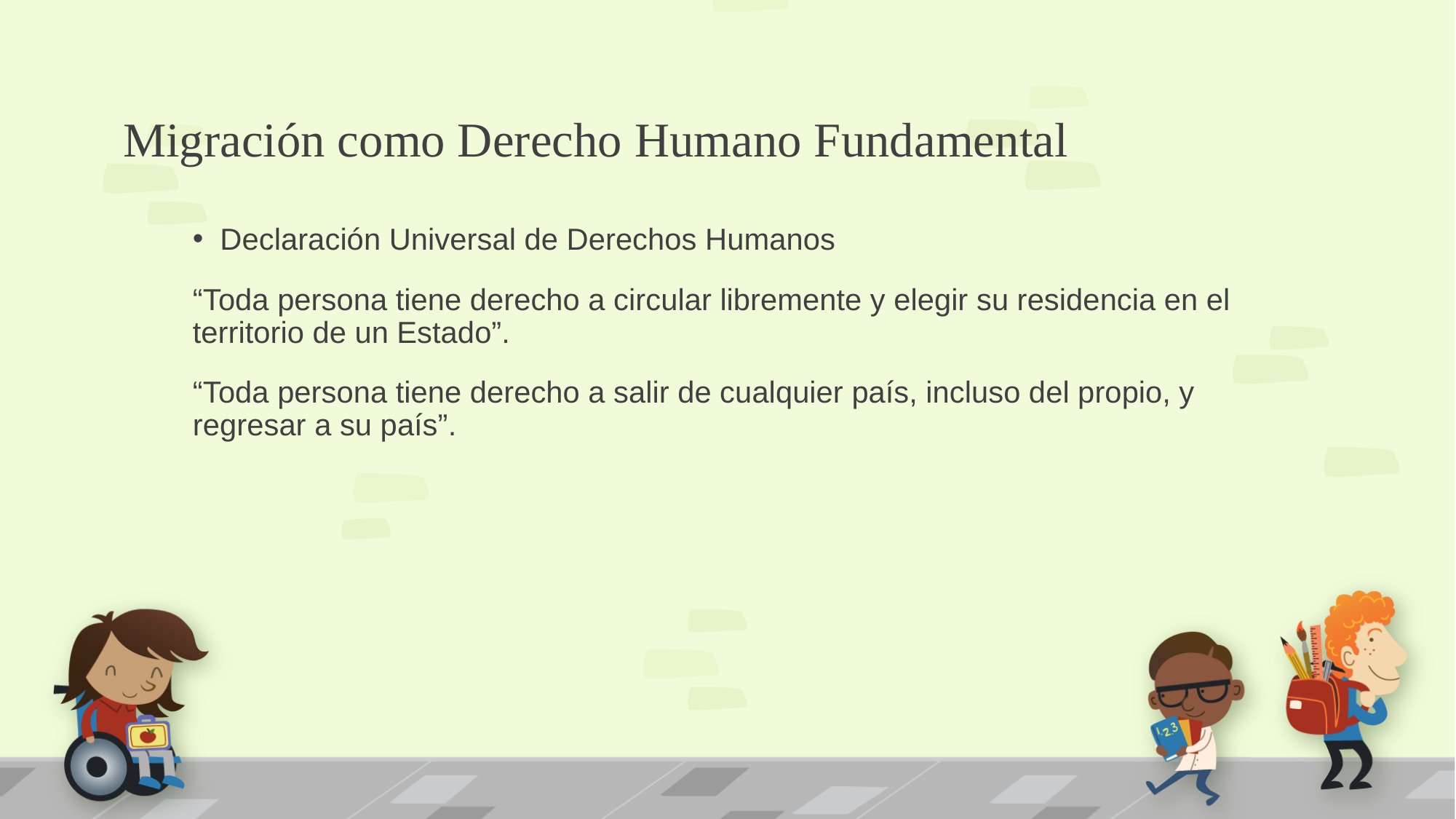

# Migración como Derecho Humano Fundamental
Declaración Universal de Derechos Humanos
“Toda persona tiene derecho a circular libremente y elegir su residencia en el territorio de un Estado”.
“Toda persona tiene derecho a salir de cualquier país, incluso del propio, y regresar a su país”.